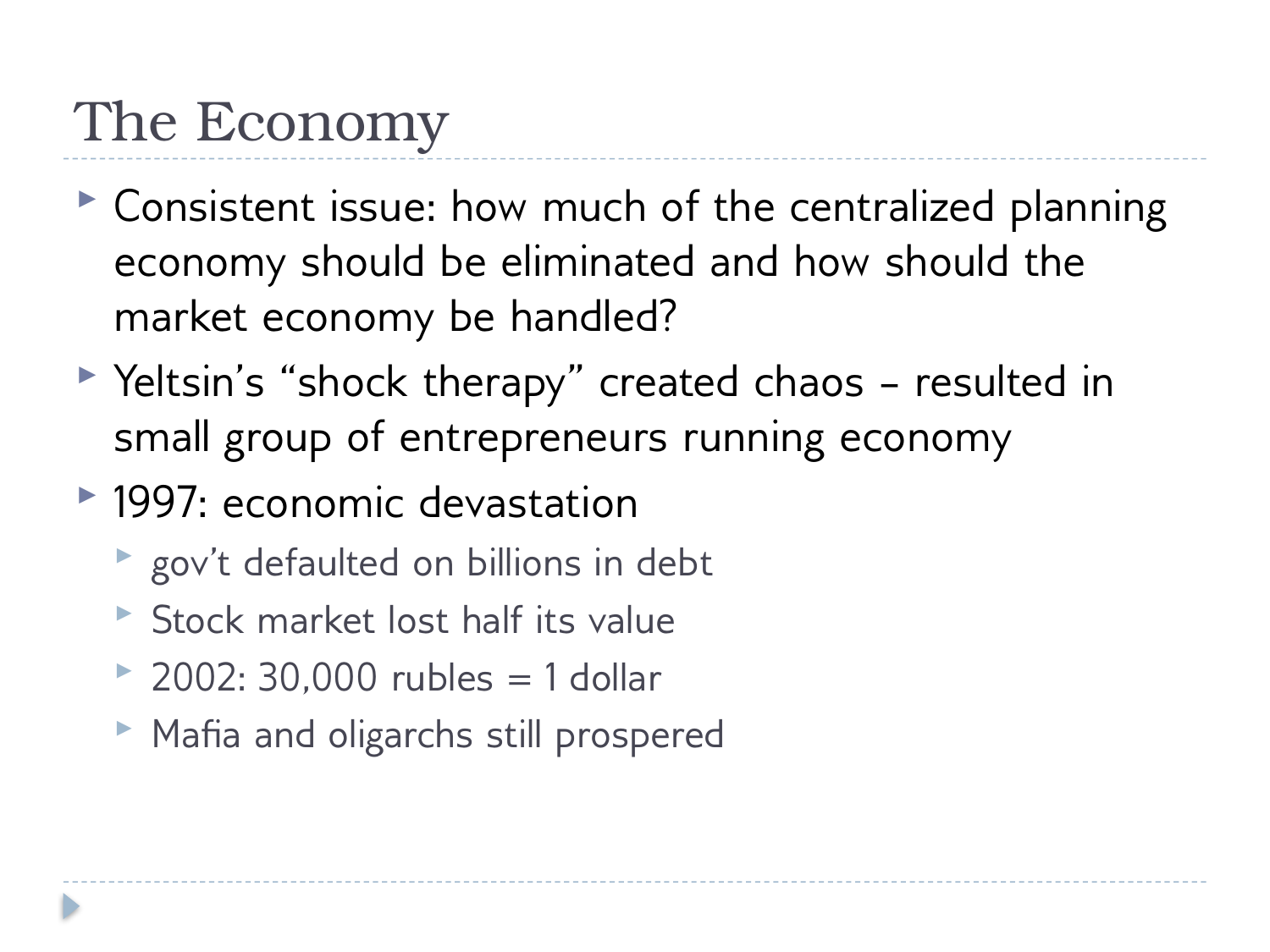

# The Economy
Consistent issue: how much of the centralized planning economy should be eliminated and how should the market economy be handled?
Yeltsin’s “shock therapy” created chaos – resulted in small group of entrepreneurs running economy
1997: economic devastation
gov’t defaulted on billions in debt
Stock market lost half its value
2002: 30,000 rubles = 1 dollar
Mafia and oligarchs still prospered